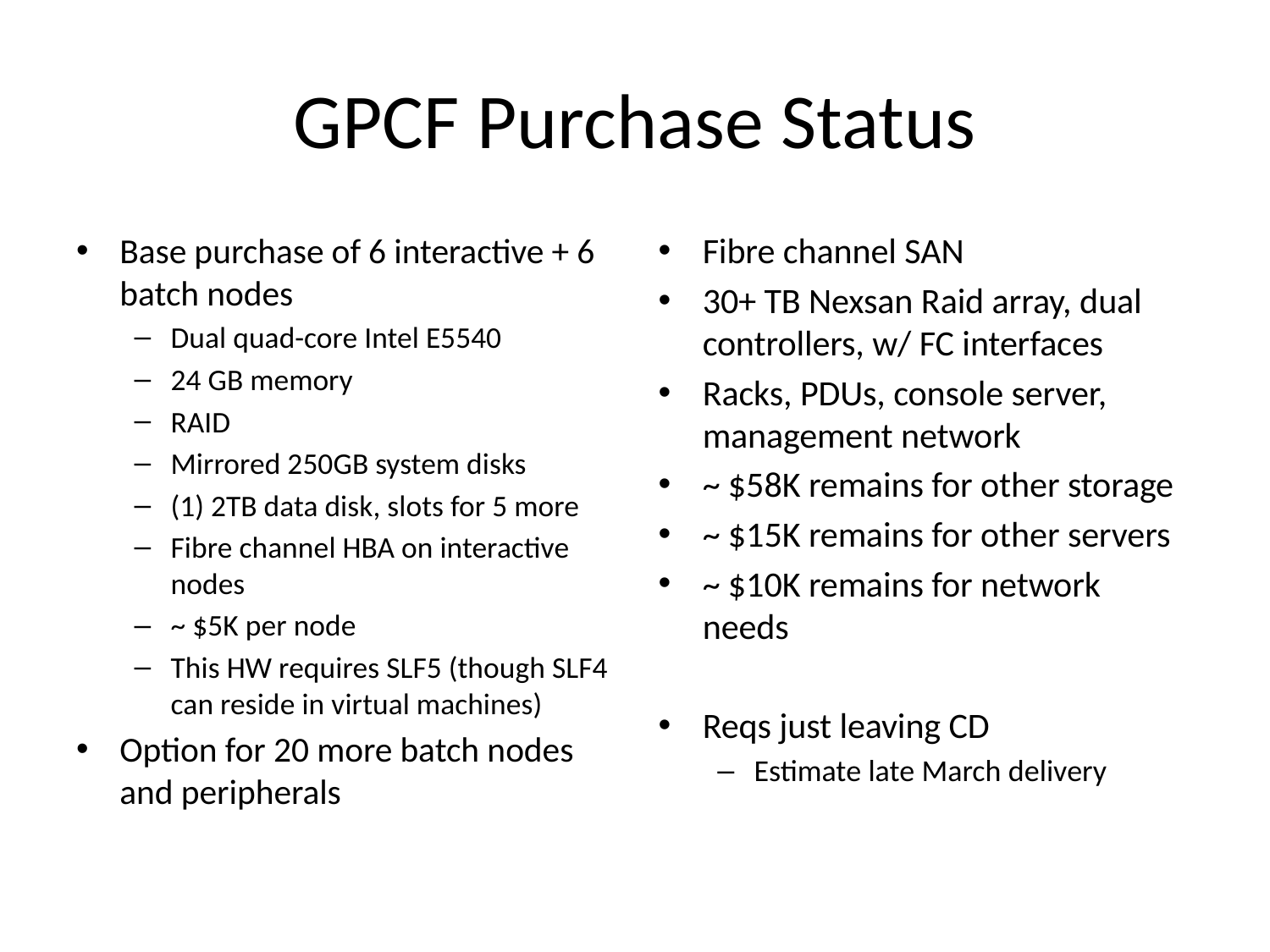

# GPCF Purchase Status
Base purchase of 6 interactive + 6 batch nodes
Dual quad-core Intel E5540
24 GB memory
RAID
Mirrored 250GB system disks
(1) 2TB data disk, slots for 5 more
Fibre channel HBA on interactive nodes
~ $5K per node
This HW requires SLF5 (though SLF4 can reside in virtual machines)
Option for 20 more batch nodes and peripherals
Fibre channel SAN
30+ TB Nexsan Raid array, dual controllers, w/ FC interfaces
Racks, PDUs, console server, management network
~ $58K remains for other storage
~ $15K remains for other servers
~ $10K remains for network needs

Reqs just leaving CD
Estimate late March delivery